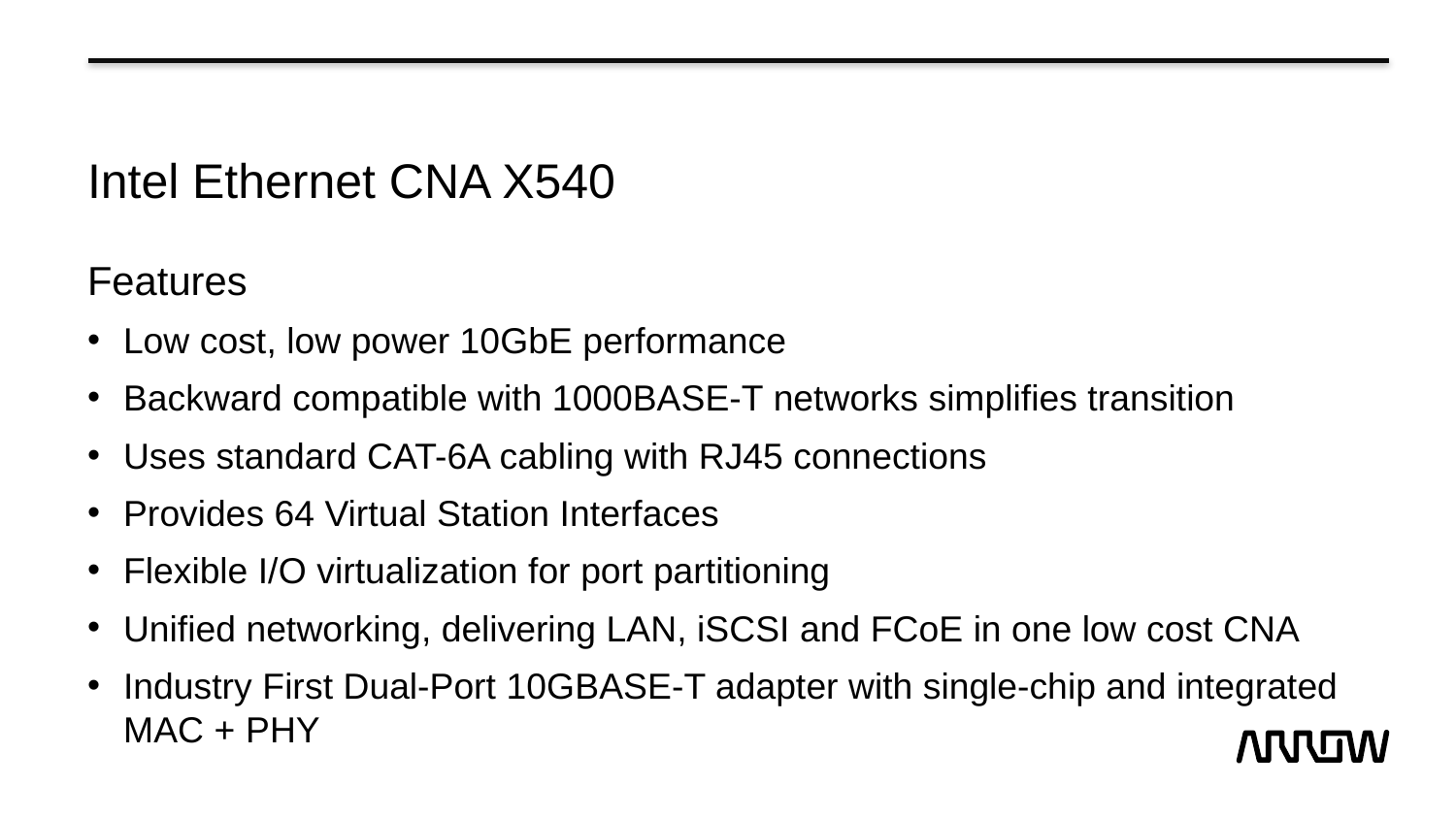

# Intel Ethernet CNA X540
Features
Low cost, low power 10GbE performance
Backward compatible with 1000BASE-T networks simplifies transition
Uses standard CAT-6A cabling with RJ45 connections
Provides 64 Virtual Station Interfaces
Flexible I/O virtualization for port partitioning
Unified networking, delivering LAN, iSCSI and FCoE in one low cost CNA
Industry First Dual-Port 10GBASE-T adapter with single-chip and integrated MAC + PHY